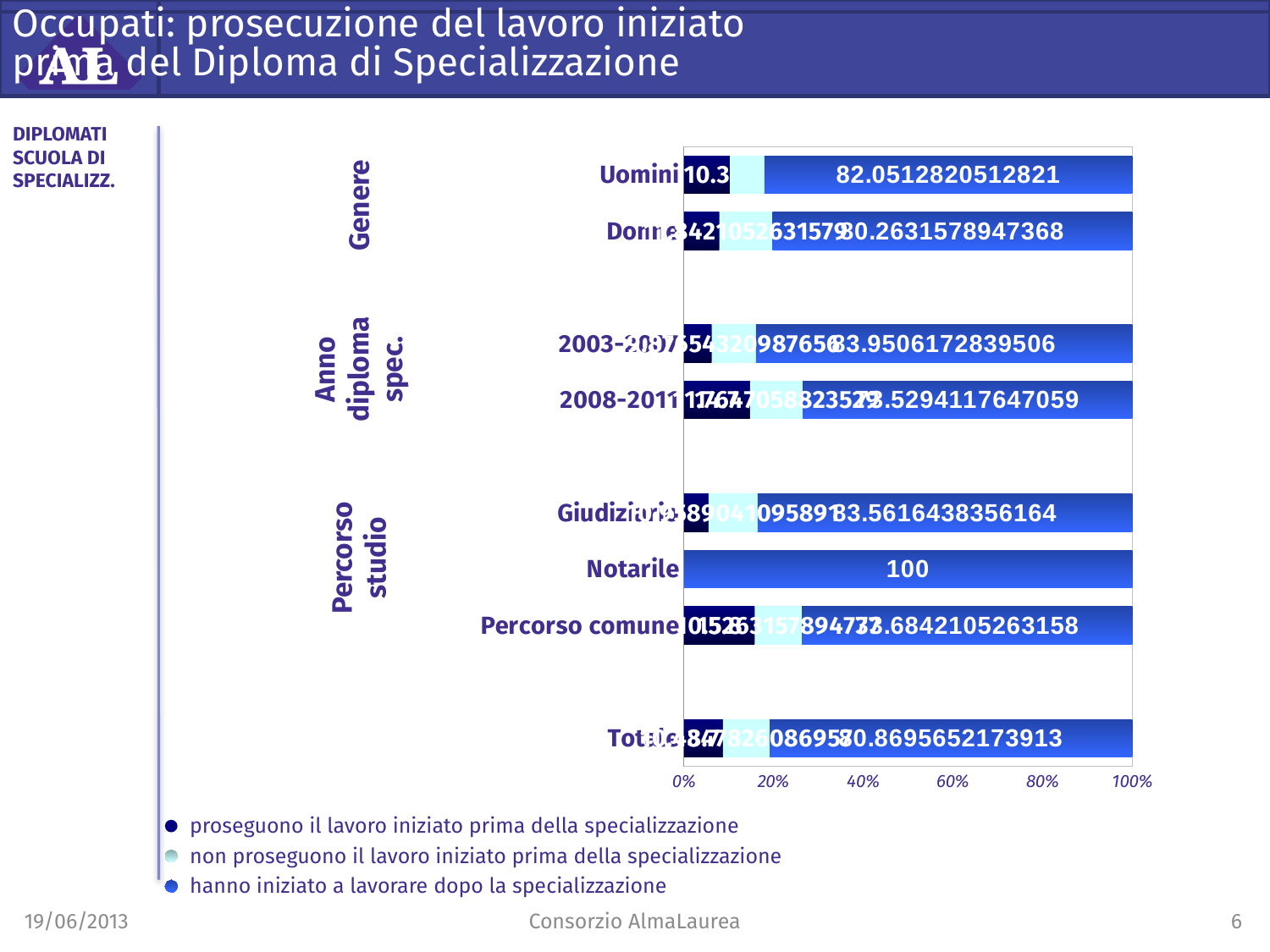

# Occupati: prosecuzione del lavoro iniziato prima del Diploma di Specializzazione
DIPLOMATI SCUOLA DI SPECIALIZZ.

### Chart

| Category | Prosegue il lavoro iniziato prima del diploma di specializzazione | Non prosegue il lavoro iniziato prima del diploma di specializzazione | Ha iniziato a lavorare dopo il diploma di specializzazione |
|---|---|---|---|
| Totale | 8.695652173913045 | 10.434782608695652 | 80.8695652173913 |
|  | None | None | None |
| Percorso comune | 15.789473684210503 | 10.526315789473665 | 73.6842105263158 |
| Notarile | 0.0 | 0.0 | 100.0 |
| Giudiziario | 5.479452054794539 | 10.958904109589056 | 83.56164383561644 |
|  | None | None | None |
| 2008-2011 | 14.705882352941176 | 11.764705882352942 | 73.52941176470588 |
| 2003-2007 | 6.1728395061728385 | 9.876543209876562 | 83.95061728395062 |
|  | None | None | None |
| Donne | 7.894736842105242 | 11.842105263157896 | 80.26315789473678 |
| Uomini | 10.256410256410279 | 7.6923076923076925 | 82.05128205128207 |
Genere
Anno diploma spec.

Percorso studio
proseguono il lavoro iniziato prima della specializzazione

non proseguono il lavoro iniziato prima della specializzazione

hanno iniziato a lavorare dopo la specializzazione

19/06/2013
Consorzio AlmaLaurea
6